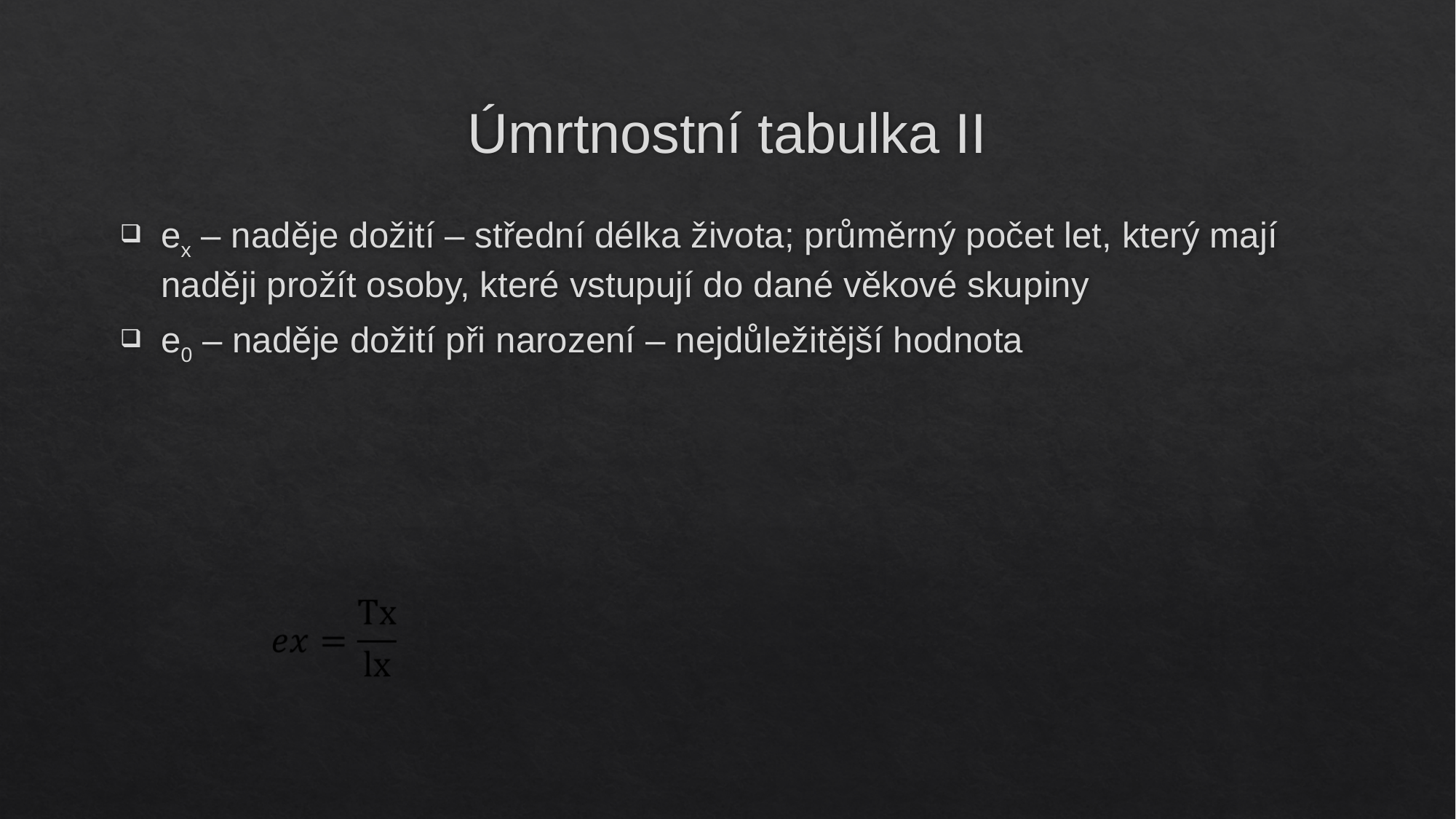

# Úmrtnostní tabulka II
ex – naděje dožití – střední délka života; průměrný počet let, který mají naději prožít osoby, které vstupují do dané věkové skupiny
e0 – naděje dožití při narození – nejdůležitější hodnota